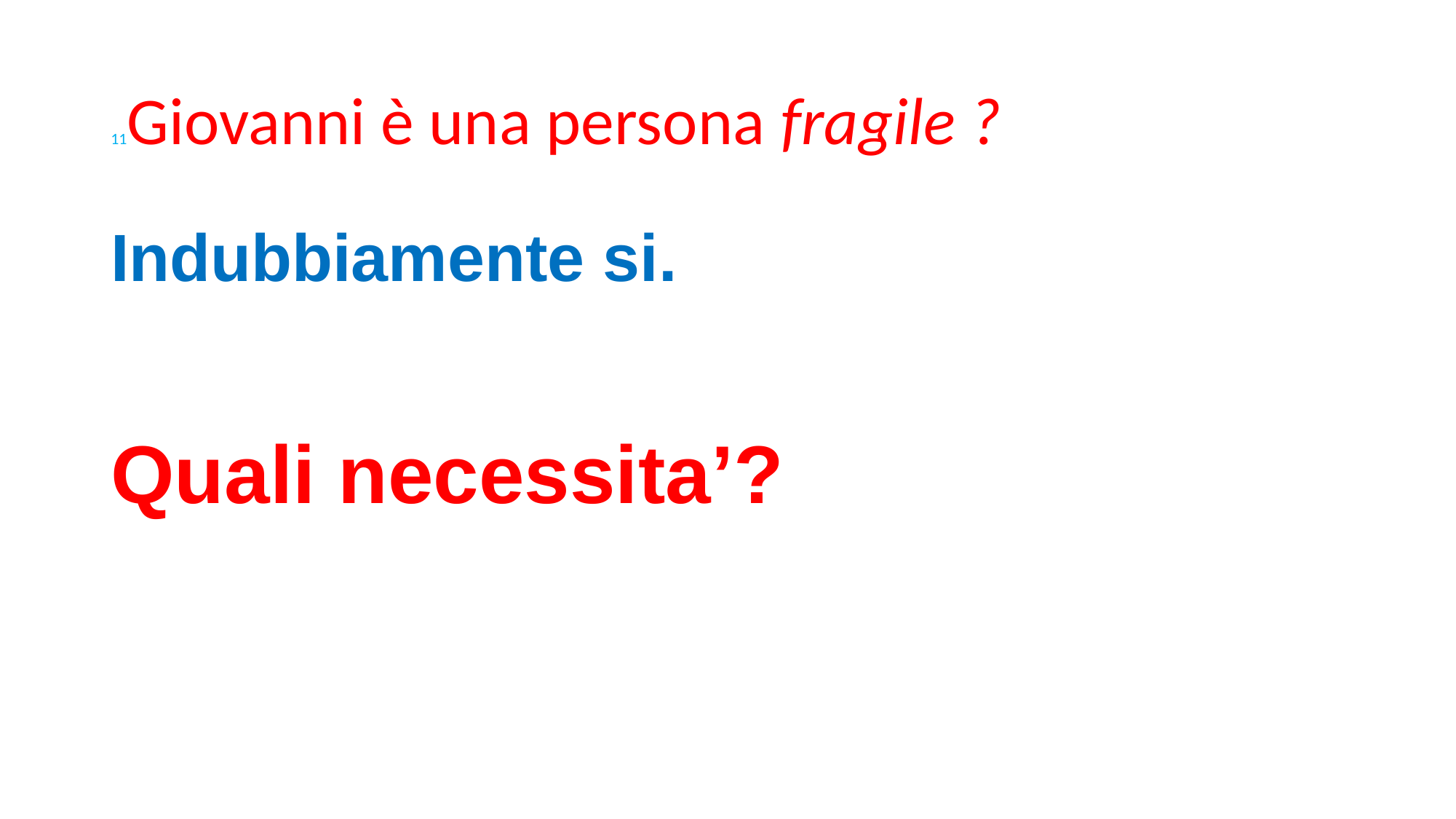

# 11Giovanni è una persona fragile ?
Indubbiamente si.

Quali necessita’?